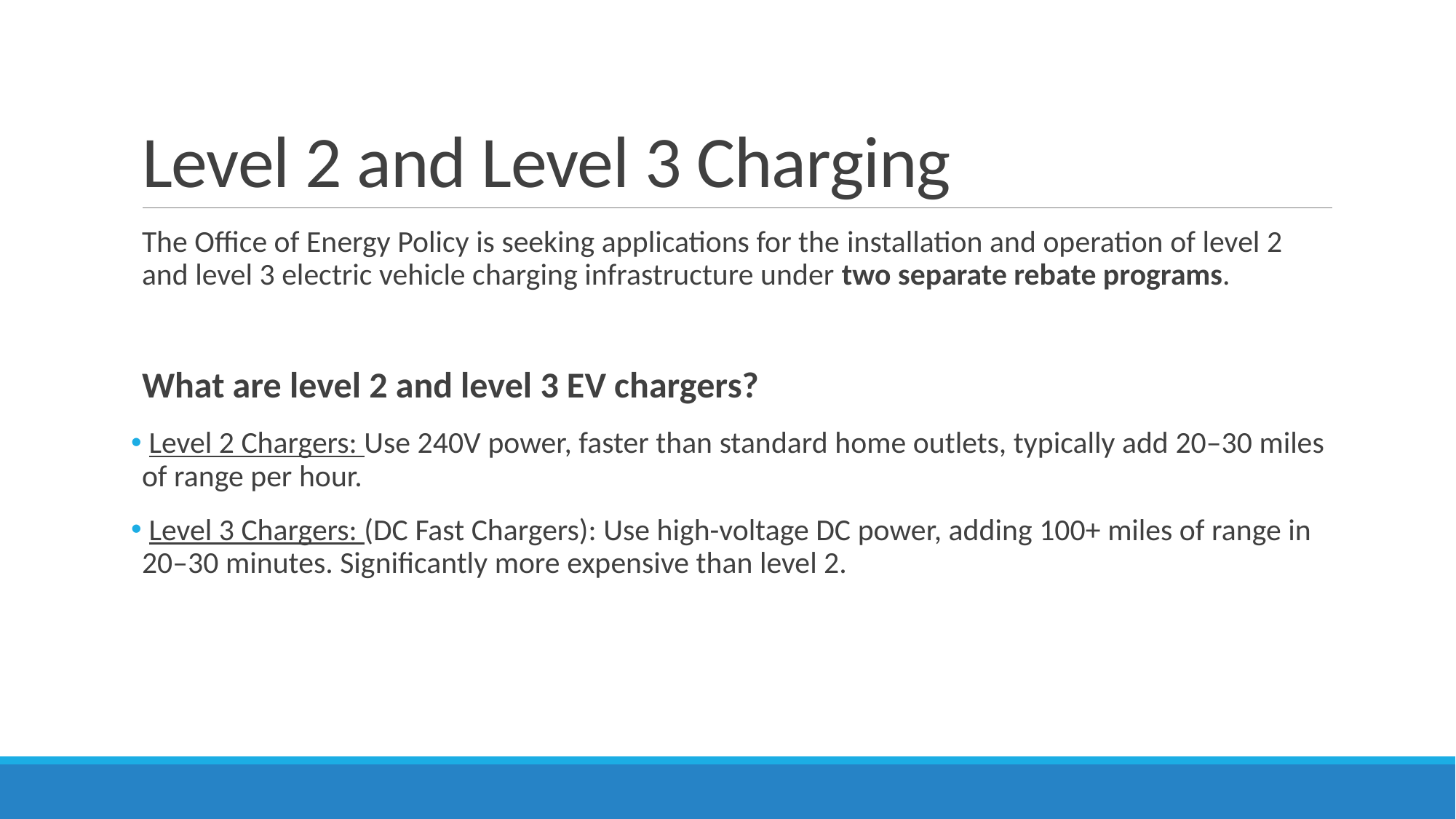

# Level 2 and Level 3 Charging
The Office of Energy Policy is seeking applications for the installation and operation of level 2 and level 3 electric vehicle charging infrastructure under two separate rebate programs.

What are level 2 and level 3 EV chargers?
 Level 2 Chargers: Use 240V power, faster than standard home outlets, typically add 20–30 miles of range per hour.
 Level 3 Chargers: (DC Fast Chargers): Use high-voltage DC power, adding 100+ miles of range in 20–30 minutes. Significantly more expensive than level 2.